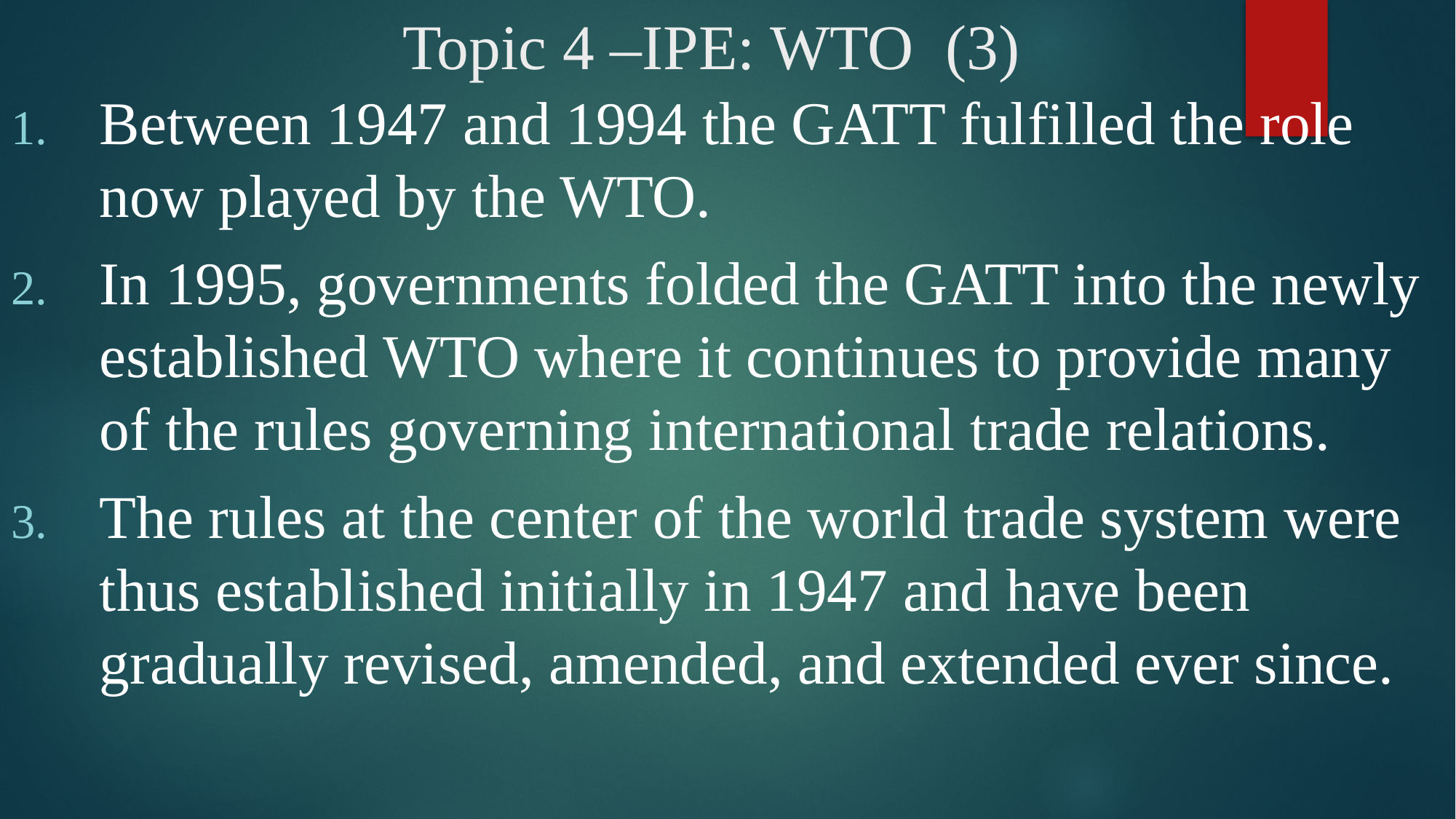

# Topic 4 –IPE: WTO  (3)
Between 1947 and 1994 the GATT fulfilled the role now played by the WTO.
In 1995, governments folded the GATT into the newly established WTO where it continues to provide many of the rules governing international trade relations.
The rules at the center of the world trade system were thus established initially in 1947 and have been gradually revised, amended, and extended ever since.